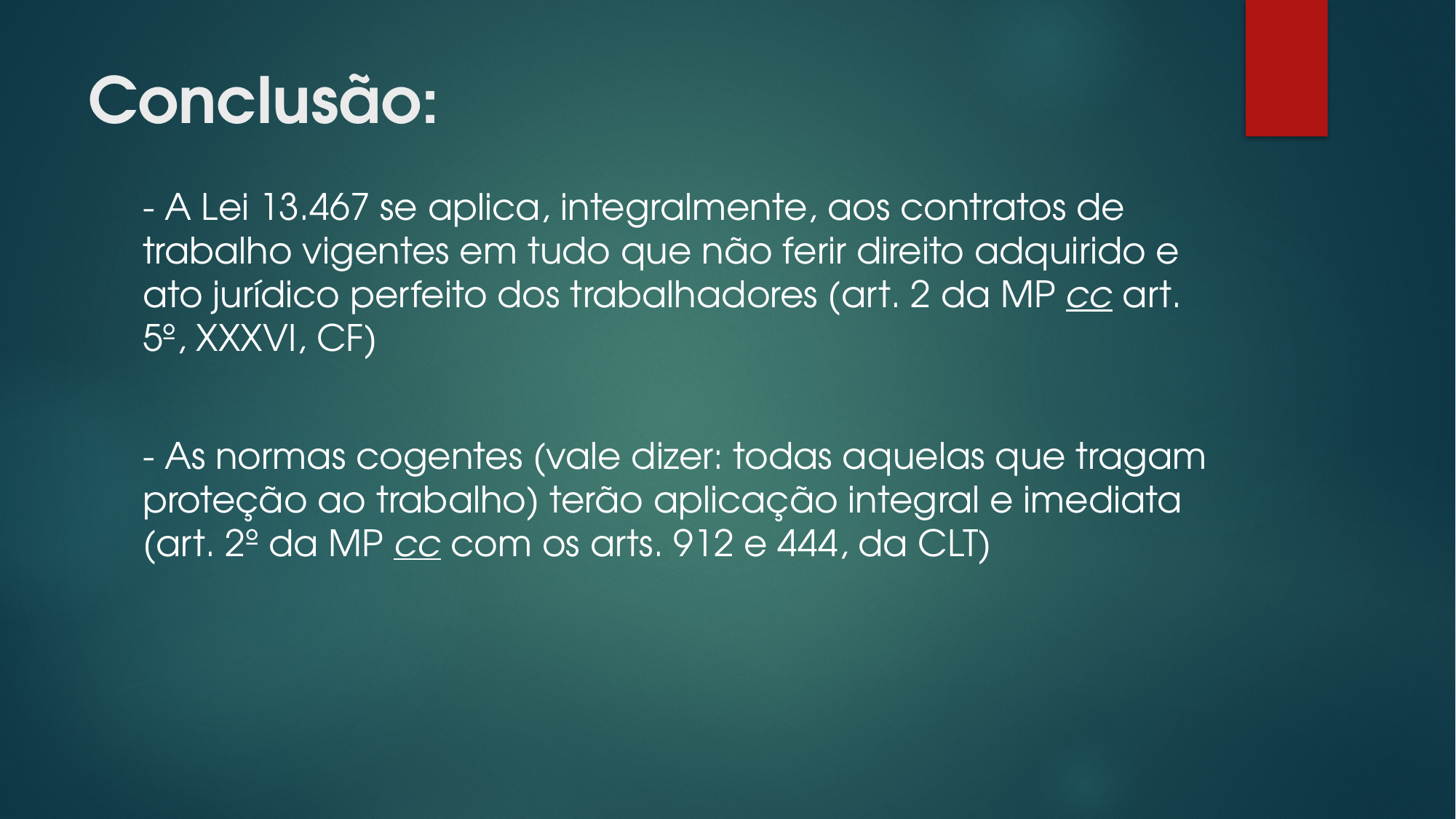

# Conclusão:
- A Lei 13.467 se aplica, integralmente, aos contratos de trabalho vigentes em tudo que não ferir direito adquirido e ato jurídico perfeito dos trabalhadores (art. 2 da MP cc art. 5º, XXXVI, CF)

- As normas cogentes (vale dizer: todas aquelas que tragam proteção ao trabalho) terão aplicação integral e imediata (art. 2º da MP cc com os arts. 912 e 444, da CLT)